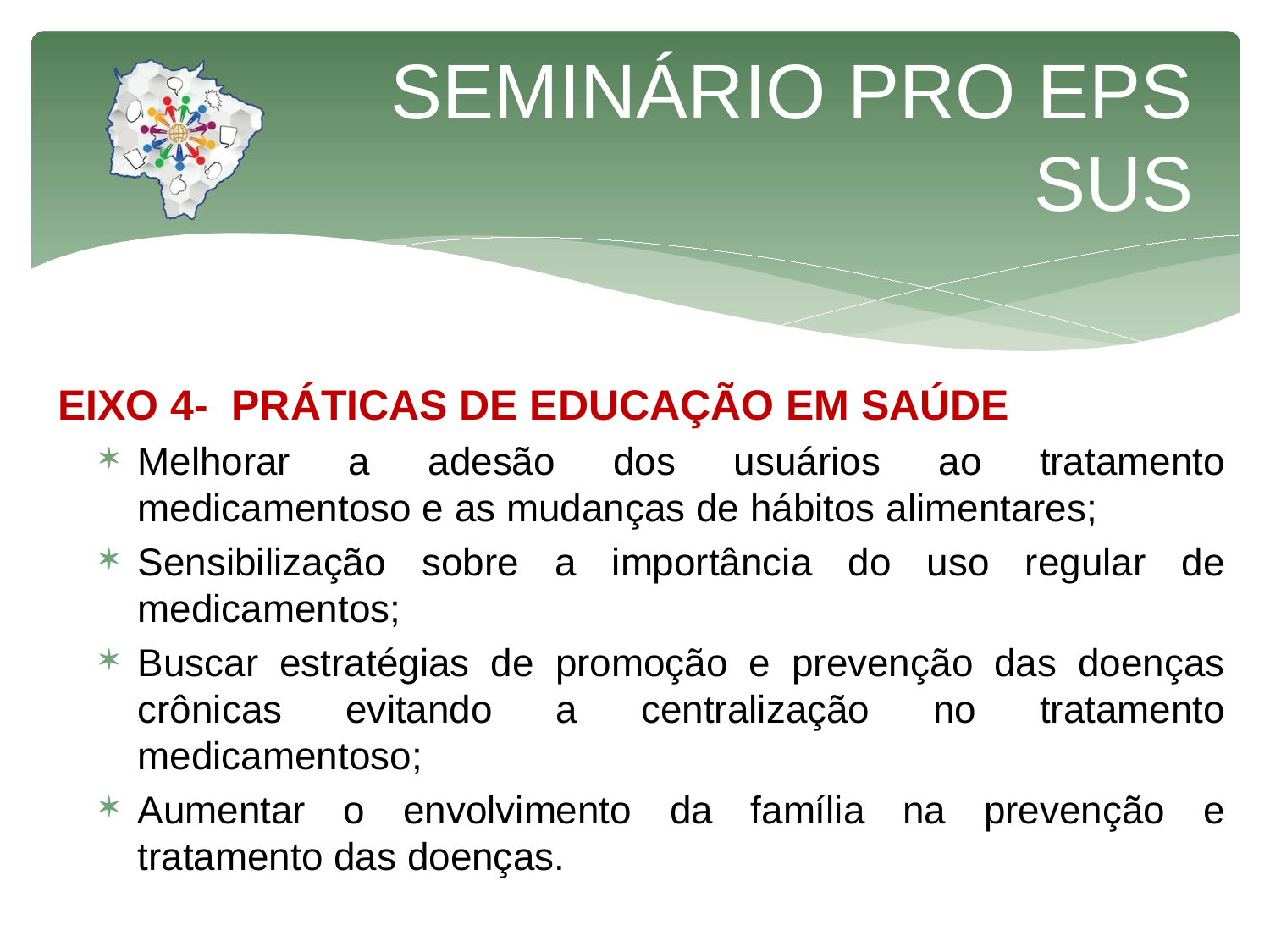

# SEMINÁRIO PRO EPS SUS
EIXO 4-  PRÁTICAS DE EDUCAÇÃO EM SAÚDE
Melhorar a adesão dos usuários ao tratamento medicamentoso e as mudanças de hábitos alimentares;
Sensibilização sobre a importância do uso regular de medicamentos;
Buscar estratégias de promoção e prevenção das doenças crônicas evitando a centralização no tratamento medicamentoso;
Aumentar o envolvimento da família na prevenção e tratamento das doenças.